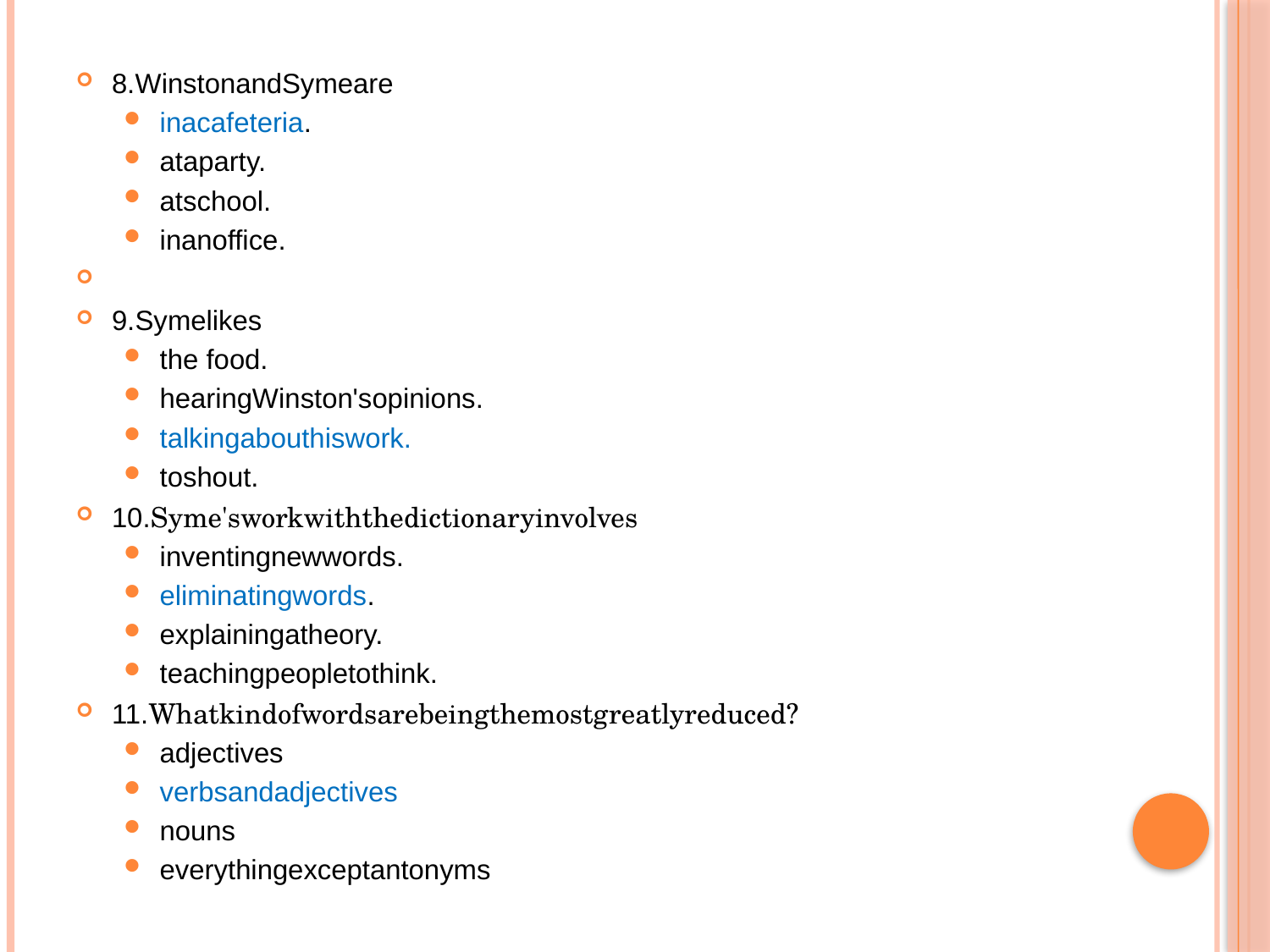

#
8.WinstonandSymeare
inacafeteria.
ataparty.
atschool.
inanoffice.

9.Symelikes
the food.
hearingWinston'sopinions.
talkingabouthiswork.
toshout.
10.Syme'sworkwiththedictionaryinvolves
inventingnewwords.
eliminatingwords.
explainingatheory.
teachingpeopletothink.
11.Whatkindofwordsarebeingthemostgreatlyreduced?
adjectives
verbsandadjectives
nouns
everythingexceptantonyms